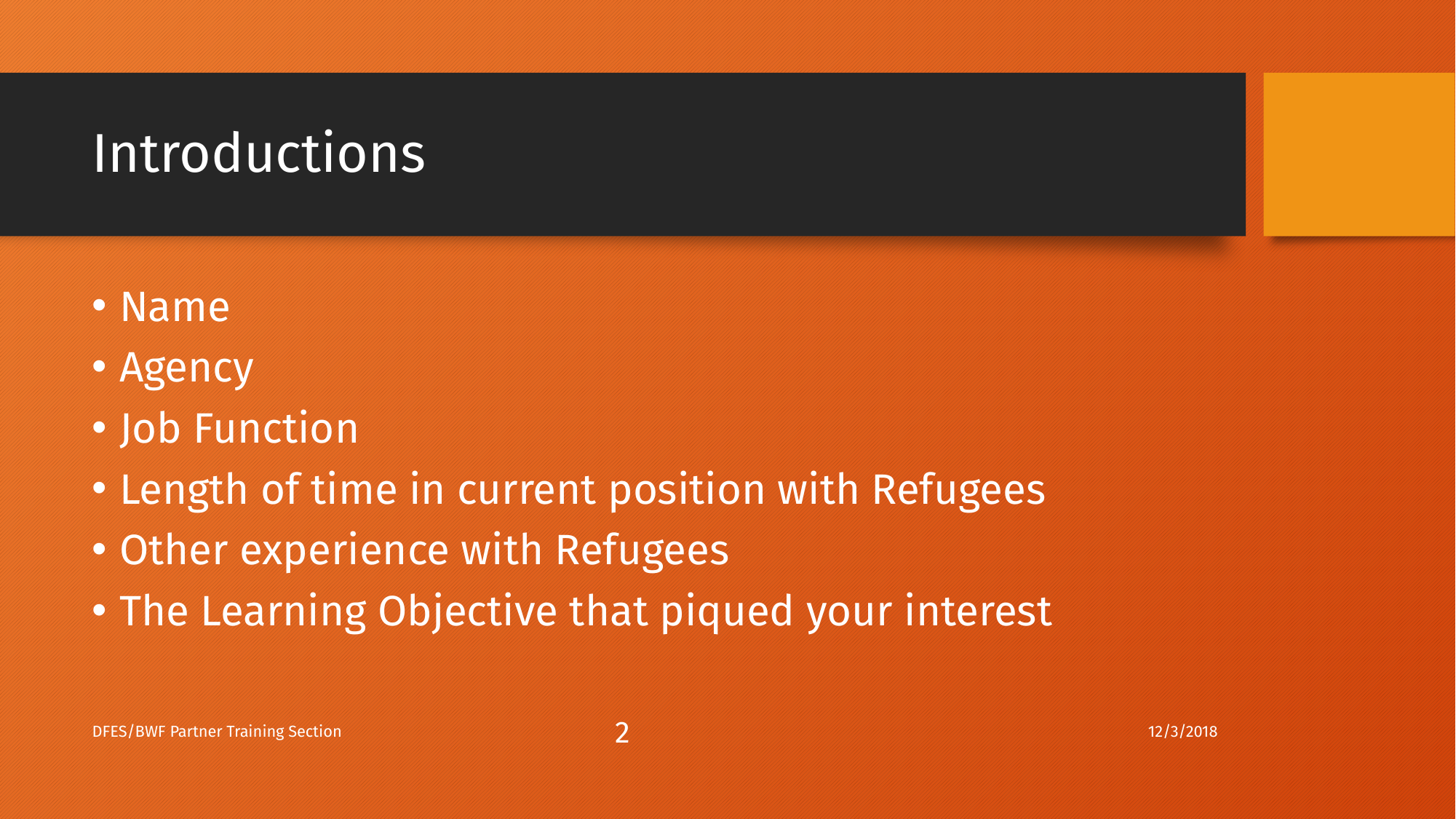

# Introductions
Name
Agency
Job Function
Length of time in current position with Refugees
Other experience with Refugees
The Learning Objective that piqued your interest
12/3/2018
DFES/BWF Partner Training Section